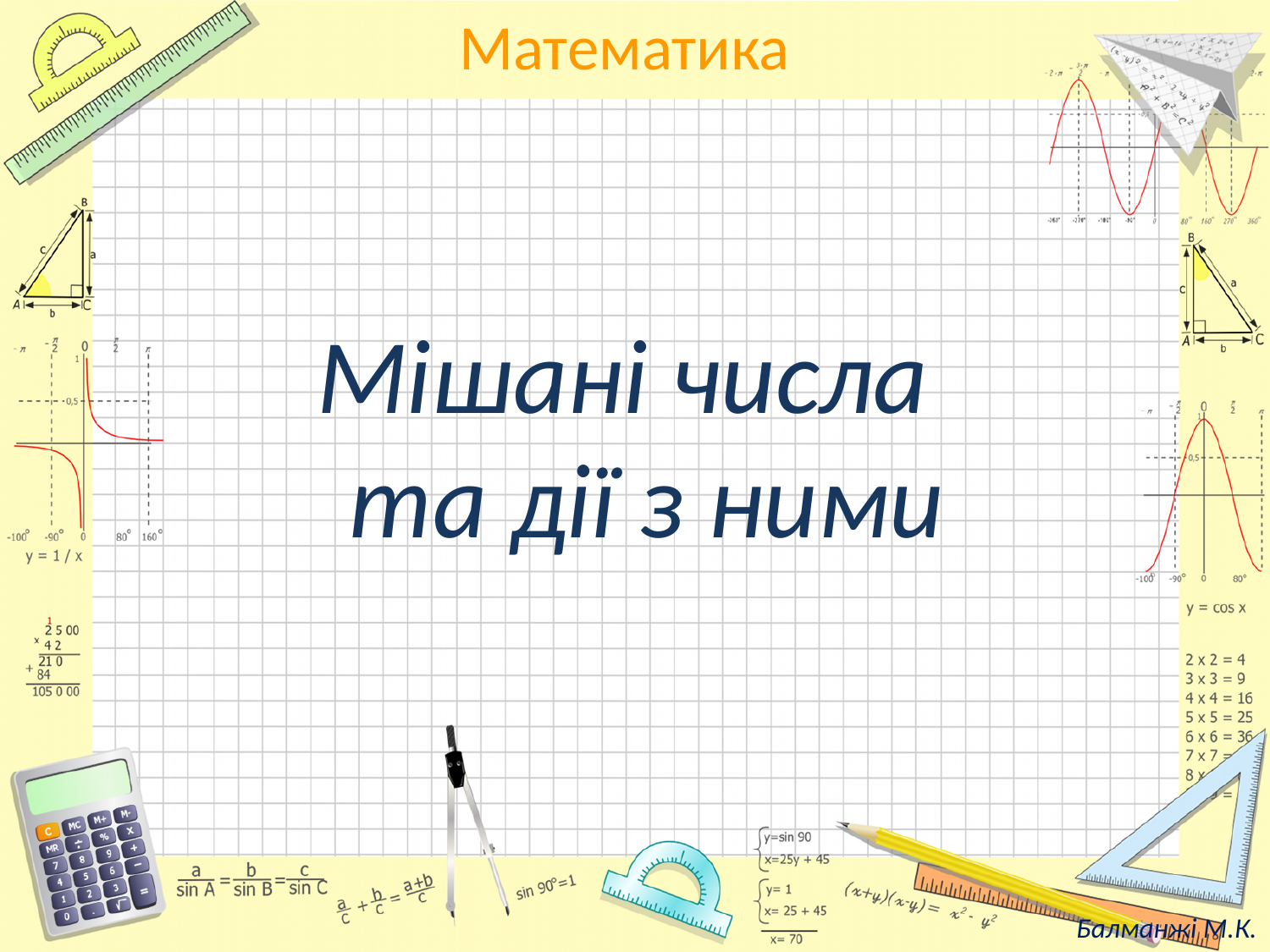

# Мішані числа
 та дії з ними
Балманжі М.К.